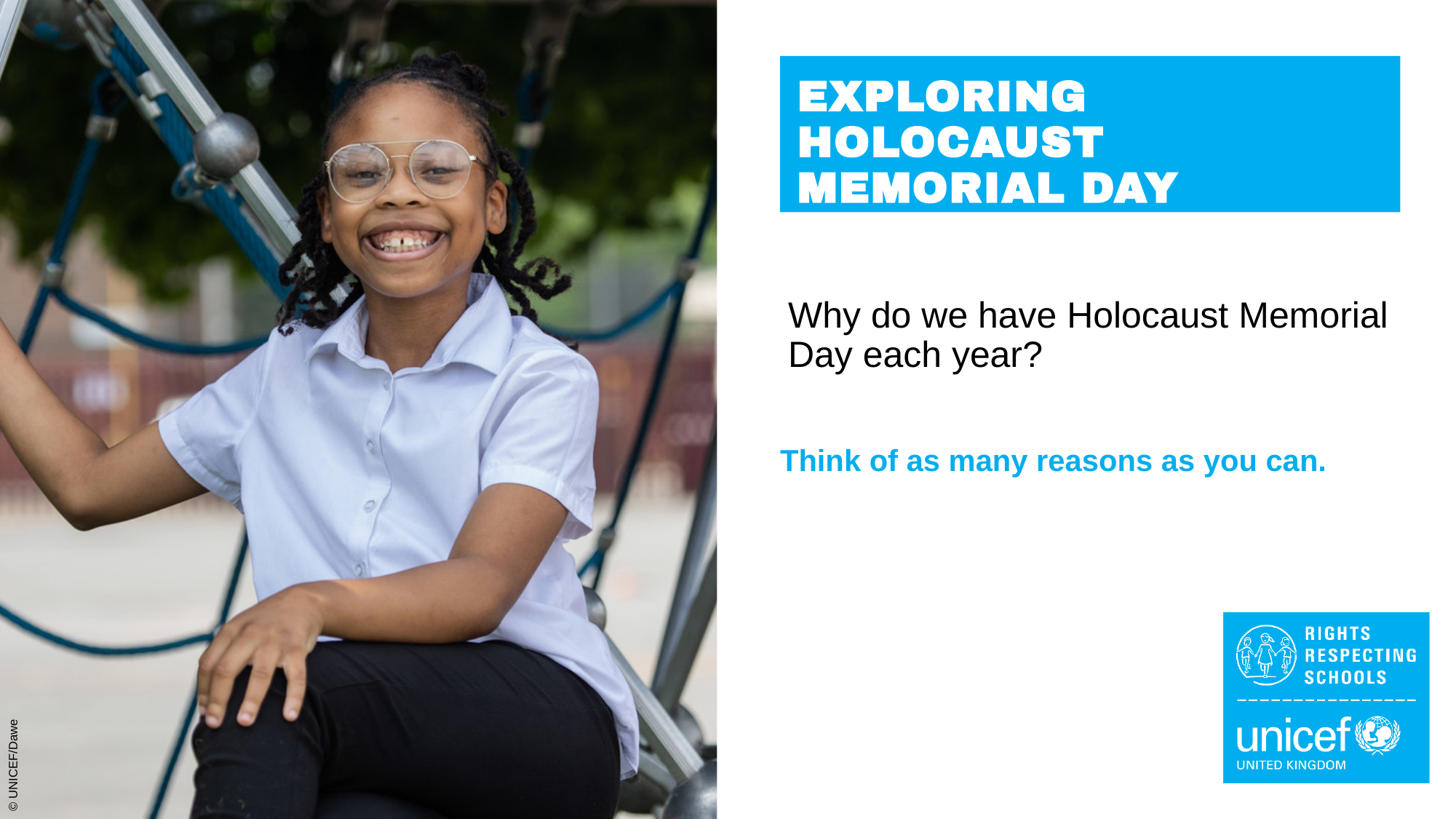

EXPLORING HOLOCAUST MEMORIAL DAY
Why do we have Holocaust Memorial Day each year?
Think of as many reasons as you can.